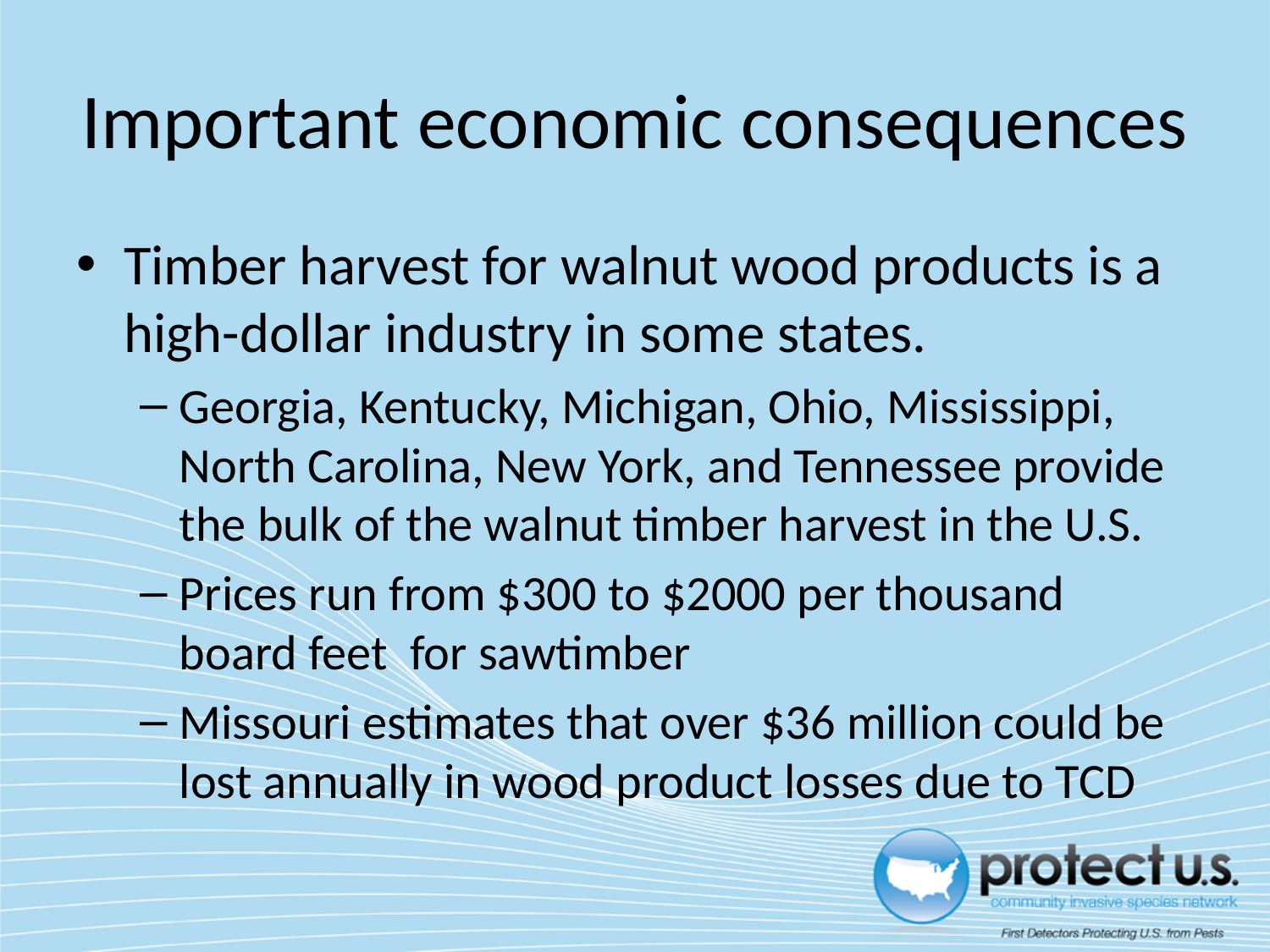

# Important economic consequences
Timber harvest for walnut wood products is a high-dollar industry in some states.
Georgia, Kentucky, Michigan, Ohio, Mississippi, North Carolina, New York, and Tennessee provide the bulk of the walnut timber harvest in the U.S.
Prices run from $300 to $2000 per thousand board feet  for sawtimber
Missouri estimates that over $36 million could be lost annually in wood product losses due to TCD